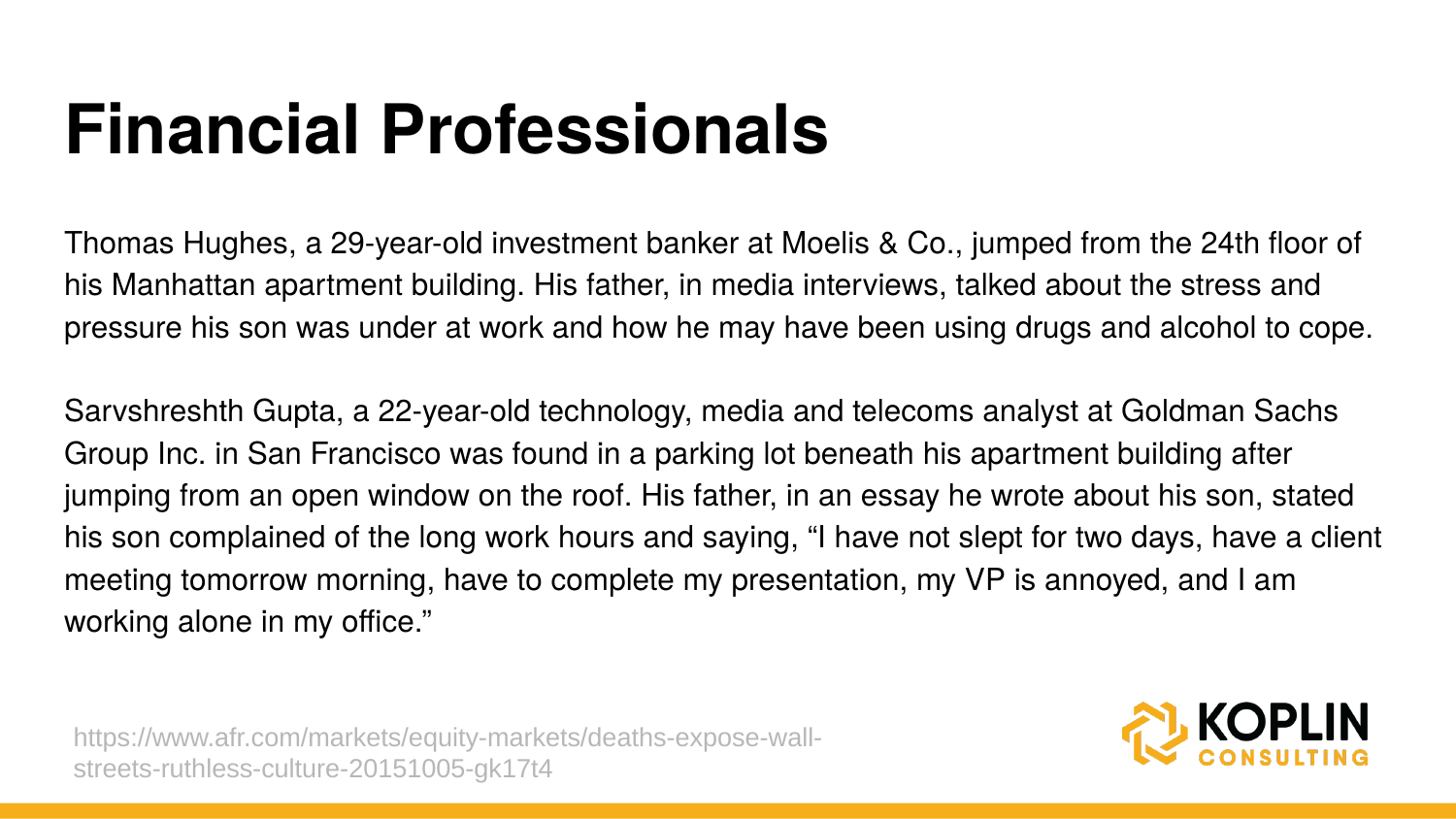

# Financial Professionals
Thomas Hughes, a 29-year-old investment banker at Moelis & Co., jumped from the 24th floor of his Manhattan apartment building. His father, in media interviews, talked about the stress and pressure his son was under at work and how he may have been using drugs and alcohol to cope.

Sarvshreshth Gupta, a 22-year-old technology, media and telecoms analyst at Goldman Sachs Group Inc. in San Francisco was found in a parking lot beneath his apartment building after jumping from an open window on the roof. His father, in an essay he wrote about his son, stated his son complained of the long work hours and saying, “I have not slept for two days, have a client meeting tomorrow morning, have to complete my presentation, my VP is annoyed, and I am working alone in my office.”

https://www.afr.com/markets/equity-markets/deaths-expose-wall-streets-ruthless-culture-20151005-gk17t4